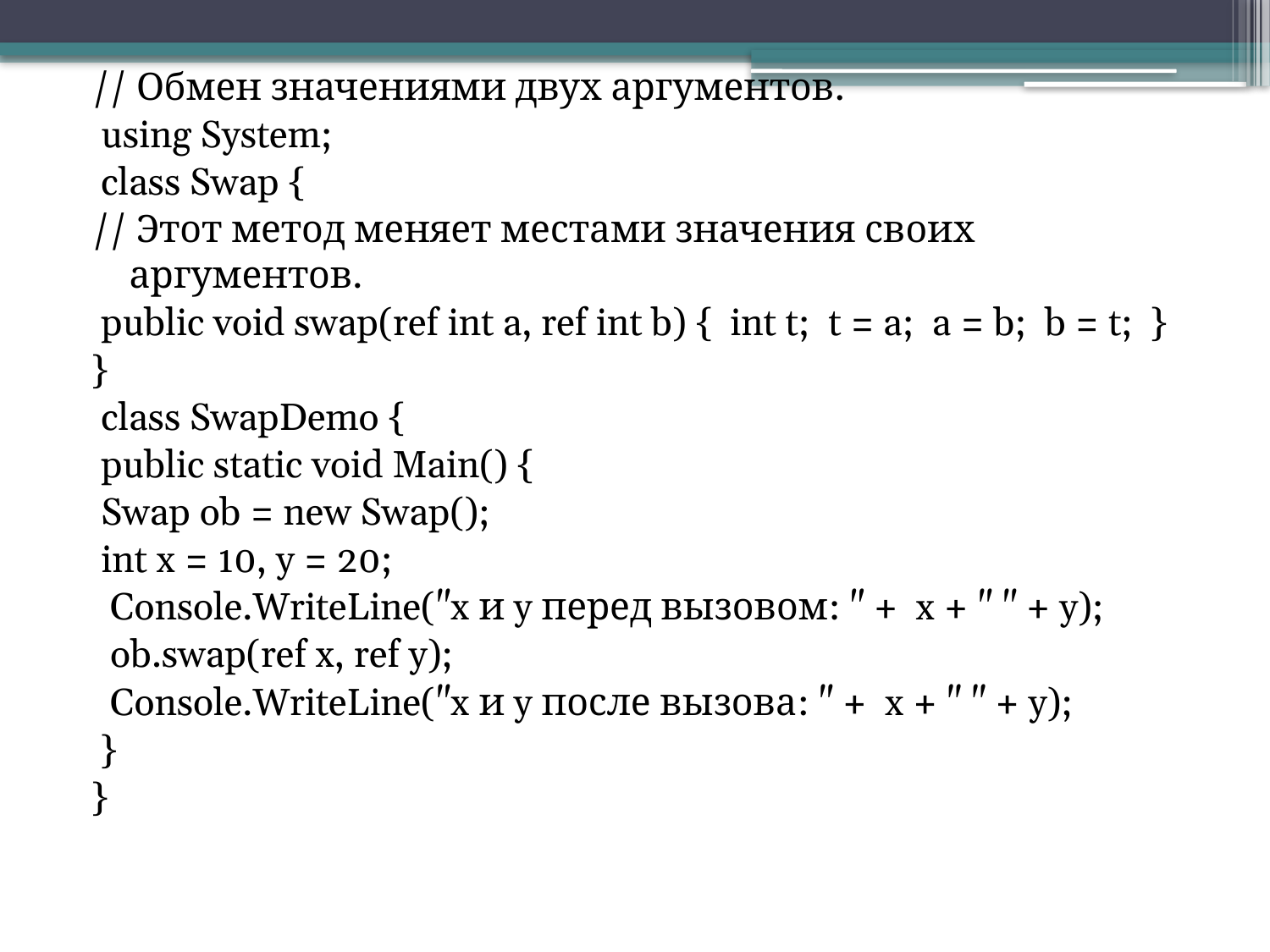

// Обмен значениями двух аргументов.
 using System;
 class Swap {
// Этот метод меняет местами значения своих аргументов.
 public void swap(ref int a, ref int b) {  int t;  t = a;  a = b;  b = t;  }
}
 class SwapDemo {
 public static void Main() {
 Swap ob = new Swap();
 int x = 10, y = 20;
  Console.WriteLine("x и y перед вызовом: " +  x + " " + y);
  ob.swap(ref x, ref y);
  Console.WriteLine("x и y после вызова: " +  x + " " + y);
 }
}